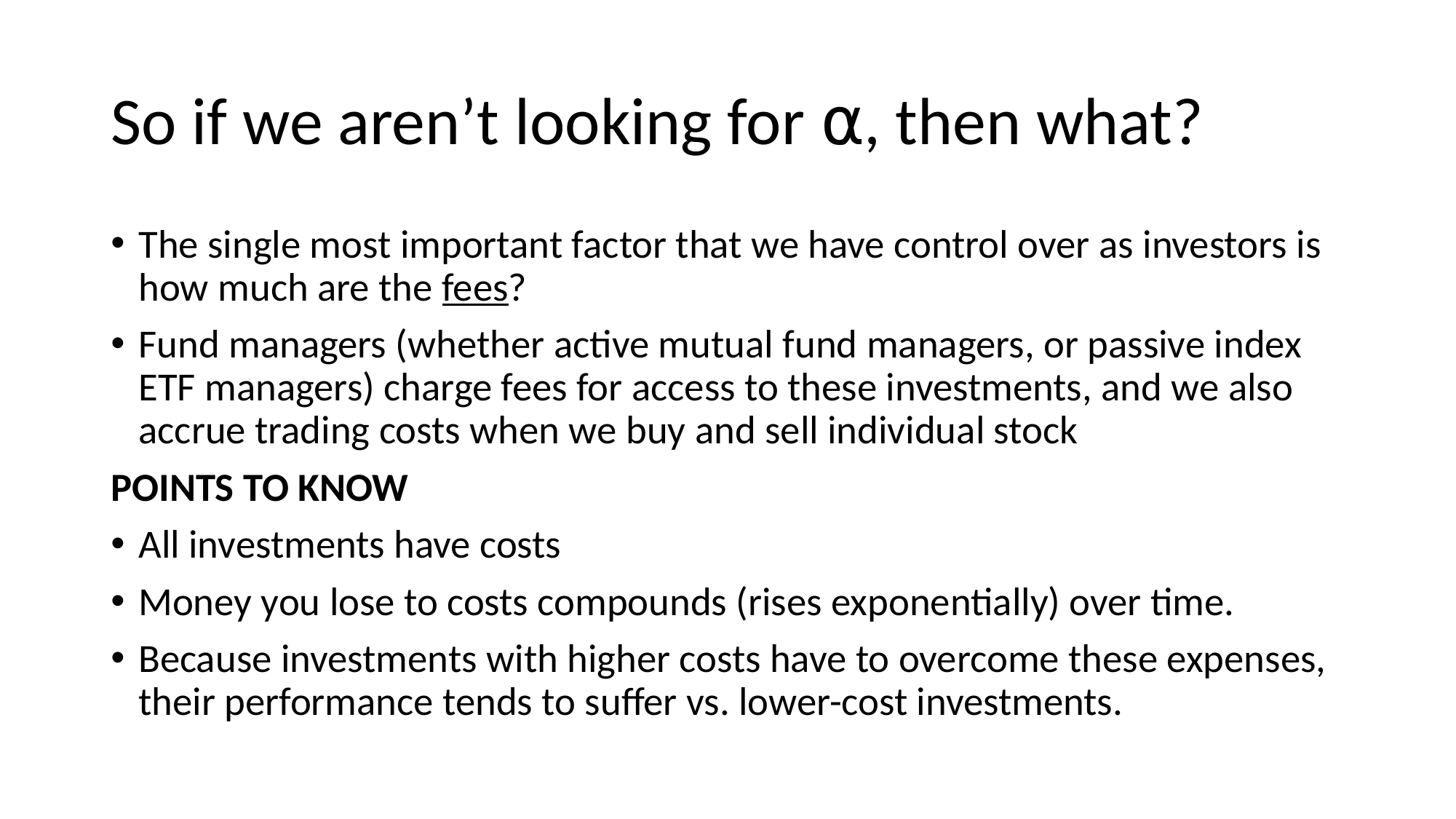

# So if we aren’t looking for ⍺, then what?
The single most important factor that we have control over as investors is how much are the fees?
Fund managers (whether active mutual fund managers, or passive index ETF managers) charge fees for access to these investments, and we also accrue trading costs when we buy and sell individual stock
POINTS TO KNOW
All investments have costs
Money you lose to costs compounds (rises exponentially) over time.
Because investments with higher costs have to overcome these expenses, their performance tends to suffer vs. lower-cost investments.